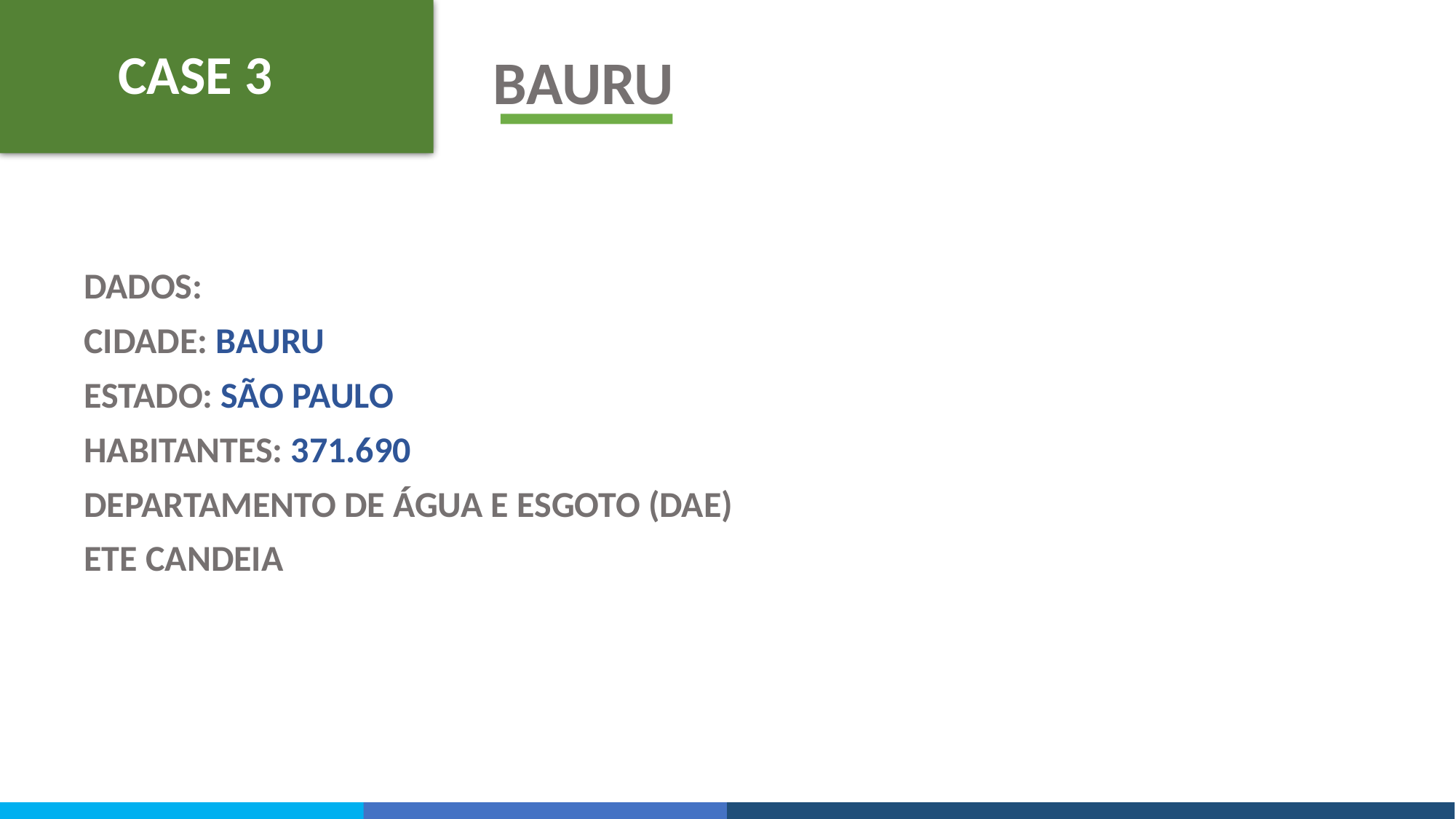

CASE 3
BAURU

DADOS:
CIDADE: BAURU
ESTADO: SÃO PAULO
HABITANTES: 371.690
DEPARTAMENTO DE ÁGUA E ESGOTO (DAE)
ETE CANDEIA